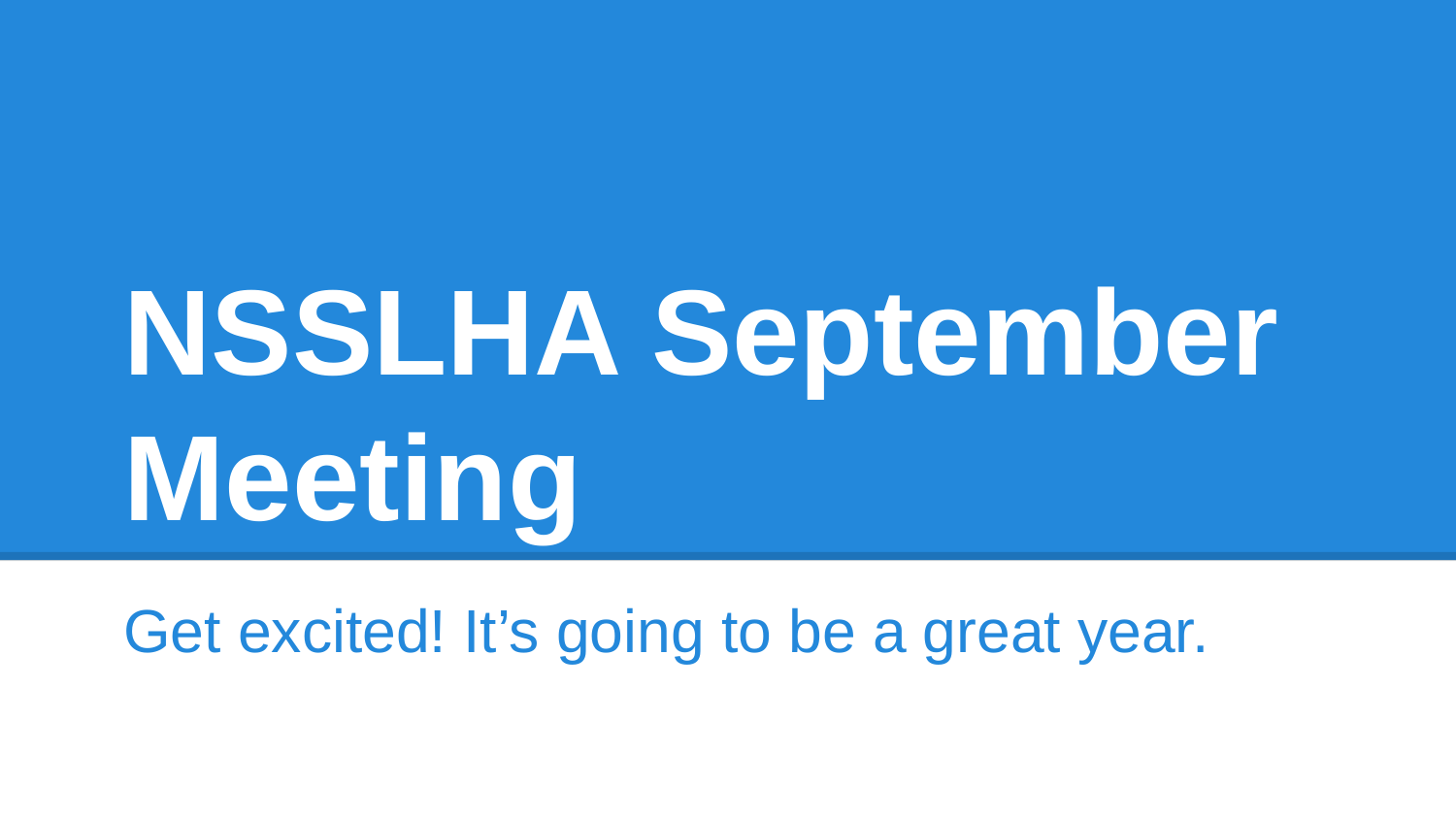

# NSSLHA September Meeting
Get excited! It’s going to be a great year.